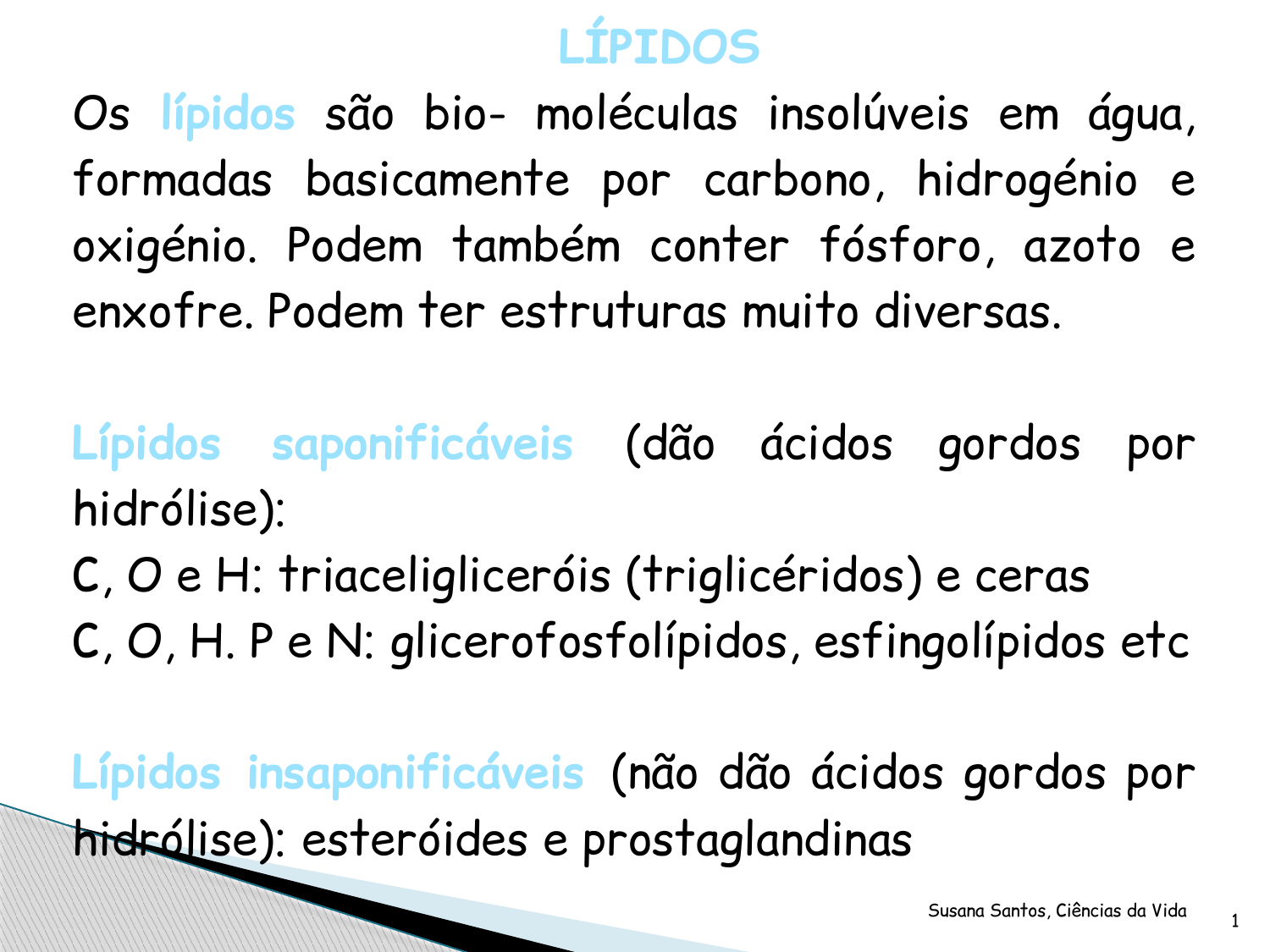

LÍPIDOS
Os lípidos são bio- moléculas insolúveis em água, formadas basicamente por carbono, hidrogénio e oxigénio. Podem também conter fósforo, azoto e enxofre. Podem ter estruturas muito diversas.

Lípidos saponificáveis (dão ácidos gordos por hidrólise):
C, O e H: triaceligliceróis (triglicéridos) e ceras
C, O, H. P e N: glicerofosfolípidos, esfingolípidos etc

Lípidos insaponificáveis (não dão ácidos gordos por hidrólise): esteróides e prostaglandinas
Susana Santos, Ciências da Vida
1